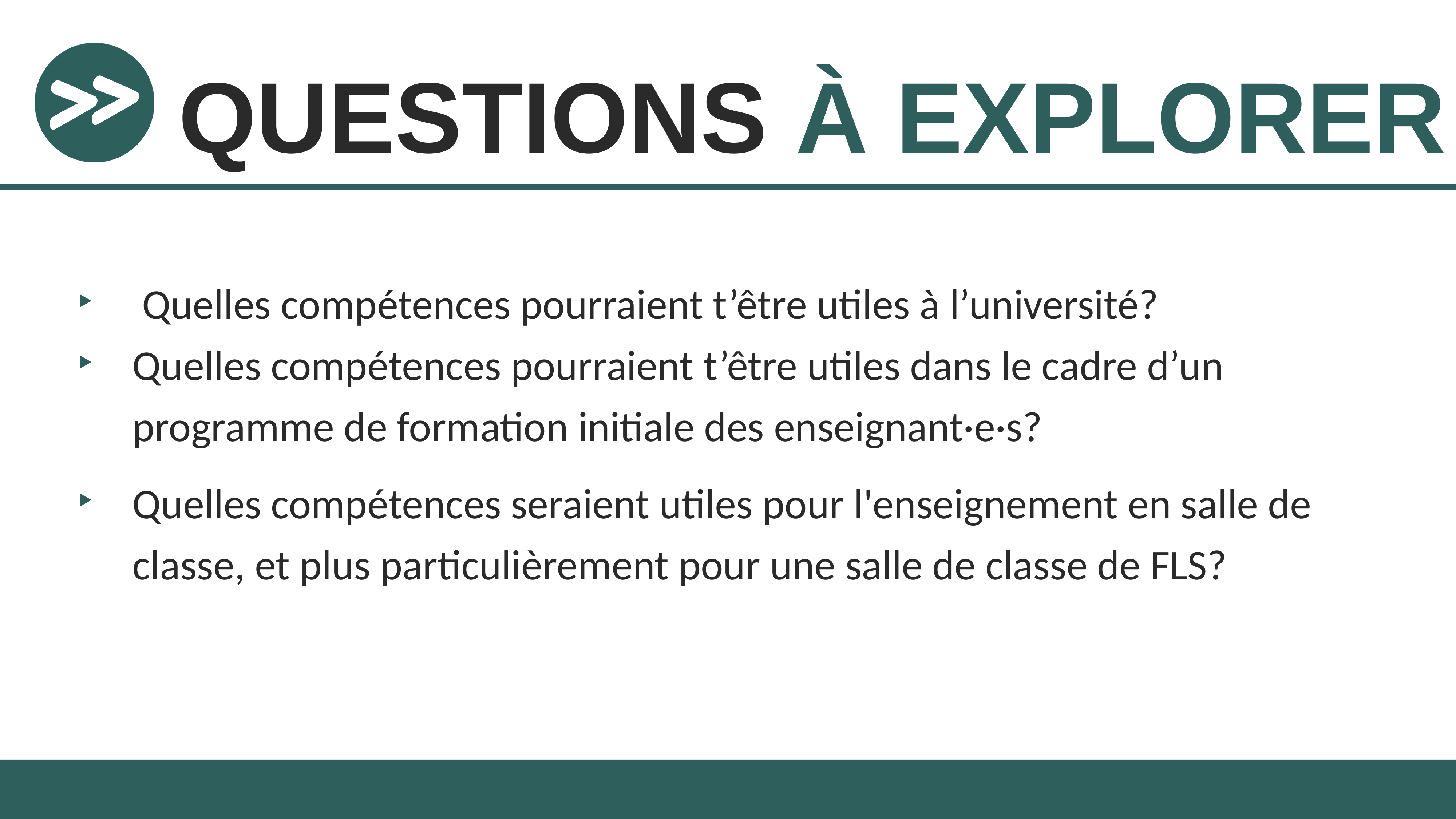

# QUESTIONS À EXPLORER
 Quelles compétences pourraient t’être utiles à l’université?
Quelles compétences pourraient t’être utiles dans le cadre d’un programme de formation initiale des enseignant·e·s?
Quelles compétences seraient utiles pour l'enseignement en salle de classe, et plus particulièrement pour une salle de classe de FLS?